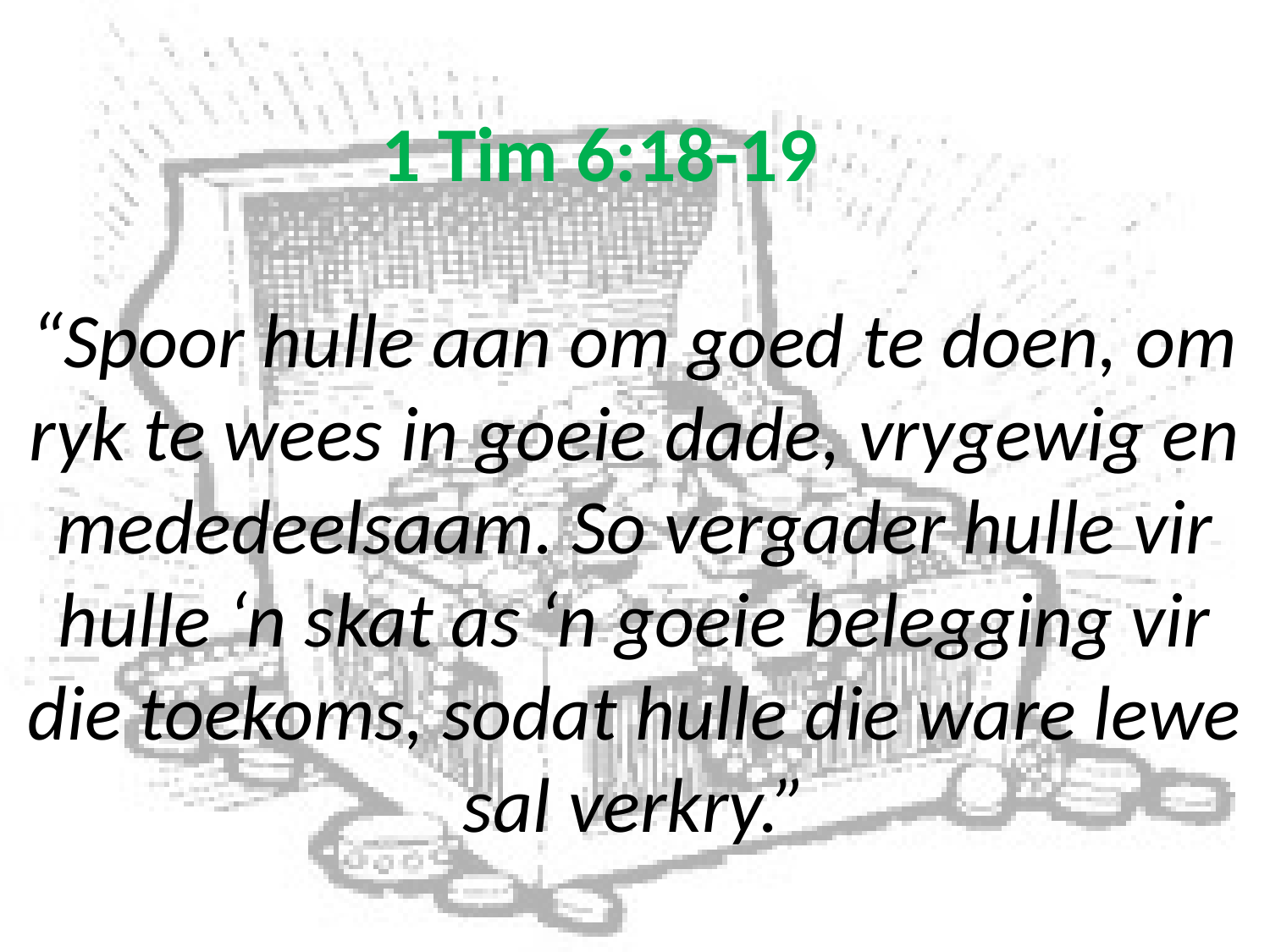

# 1 Tim 6:18-19 “Spoor hulle aan om goed te doen, om ryk te wees in goeie dade, vrygewig en mededeelsaam. So vergader hulle vir hulle ‘n skat as ‘n goeie belegging vir die toekoms, sodat hulle die ware lewe sal verkry.”